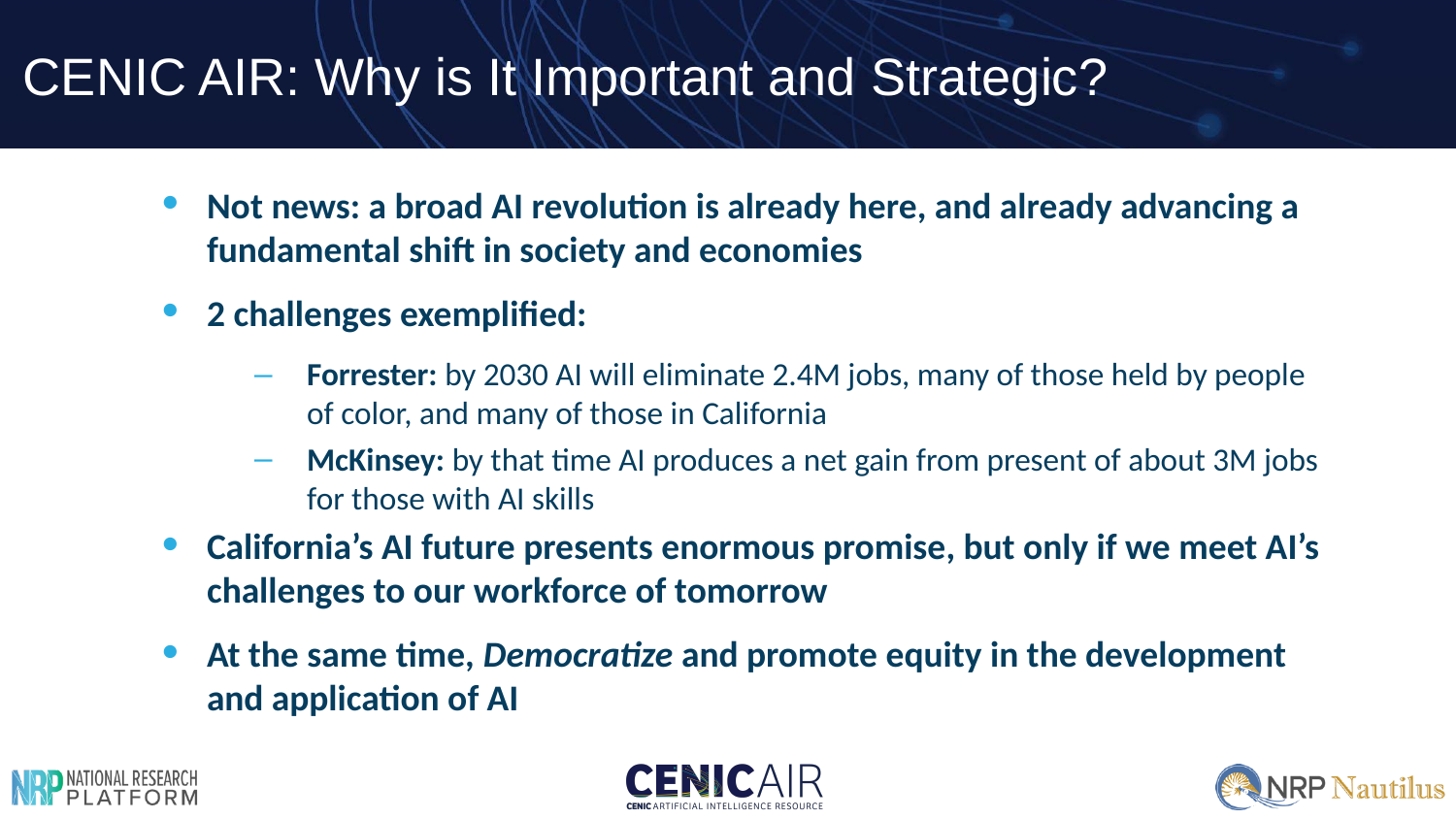

# CENIC AIR: Why is It Important and Strategic?
Not news: a broad AI revolution is already here, and already advancing a fundamental shift in society and economies
2 challenges exemplified:
Forrester: by 2030 AI will eliminate 2.4M jobs, many of those held by people of color, and many of those in California
McKinsey: by that time AI produces a net gain from present of about 3M jobs for those with AI skills
California’s AI future presents enormous promise, but only if we meet AI’s challenges to our workforce of tomorrow
At the same time, Democratize and promote equity in the development and application of AI